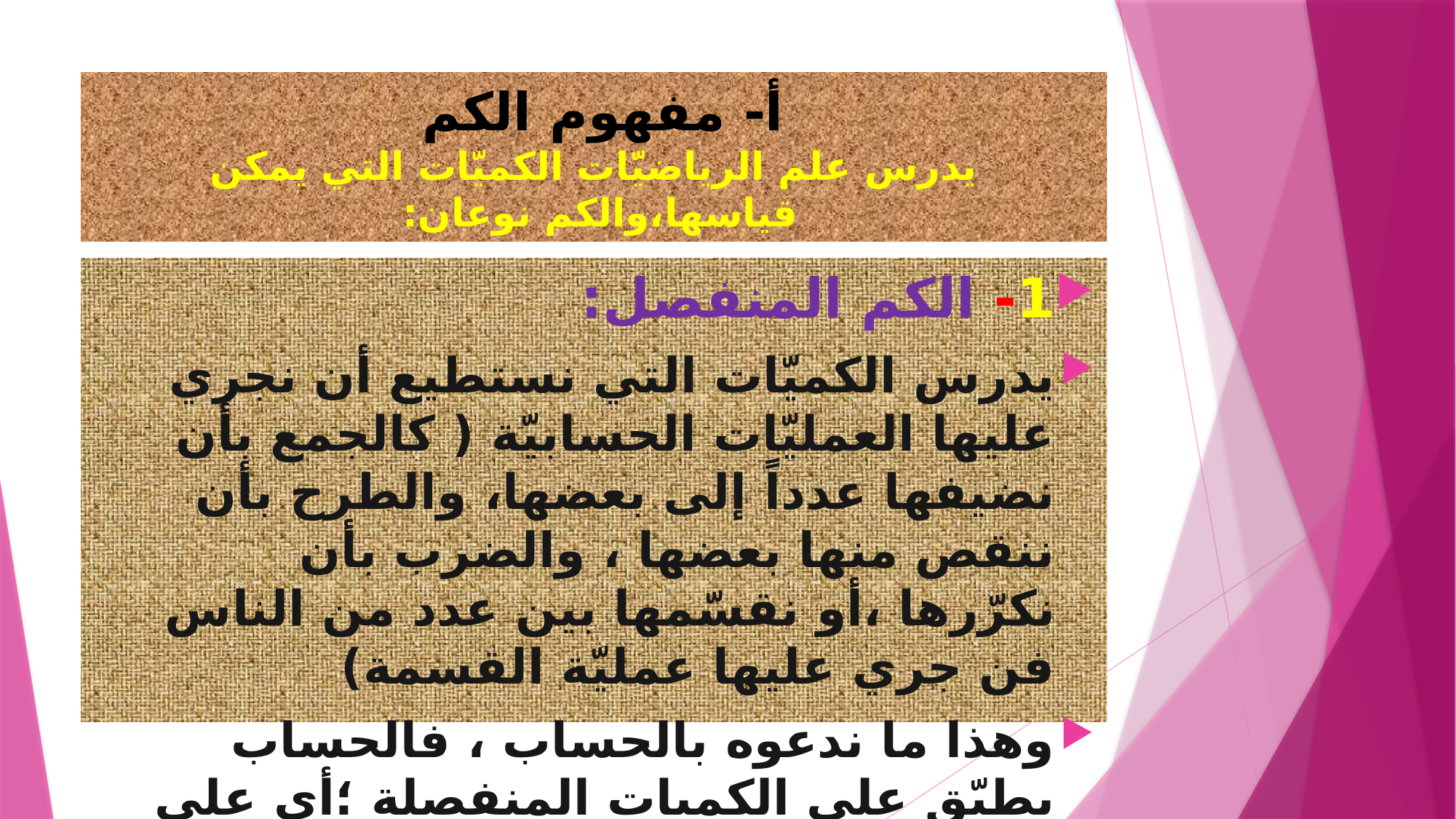

# أ- مفهوم الكم يدرس علم الرياضيّات الكميّات التي يمكن قياسها،والكم نوعان:
1- الكم المنفصل:
يدرس الكميّات التي نستطيع أن نجري عليها العمليّات الحسابيّة ( كالجمع بأن نضيفها عدداً إلى بعضها، والطرح بأن ننقص منها بعضها ، والضرب بأن نكرّرها ،أو نقسّمها بين عدد من الناس فن جري عليها عمليّة القسمة)
وهذا ما ندعوه بالحساب ، فالحساب يطبّق على الكميات المنفصلة ؛أي على الكمّ المنفصل.
أفكر ..أجيب